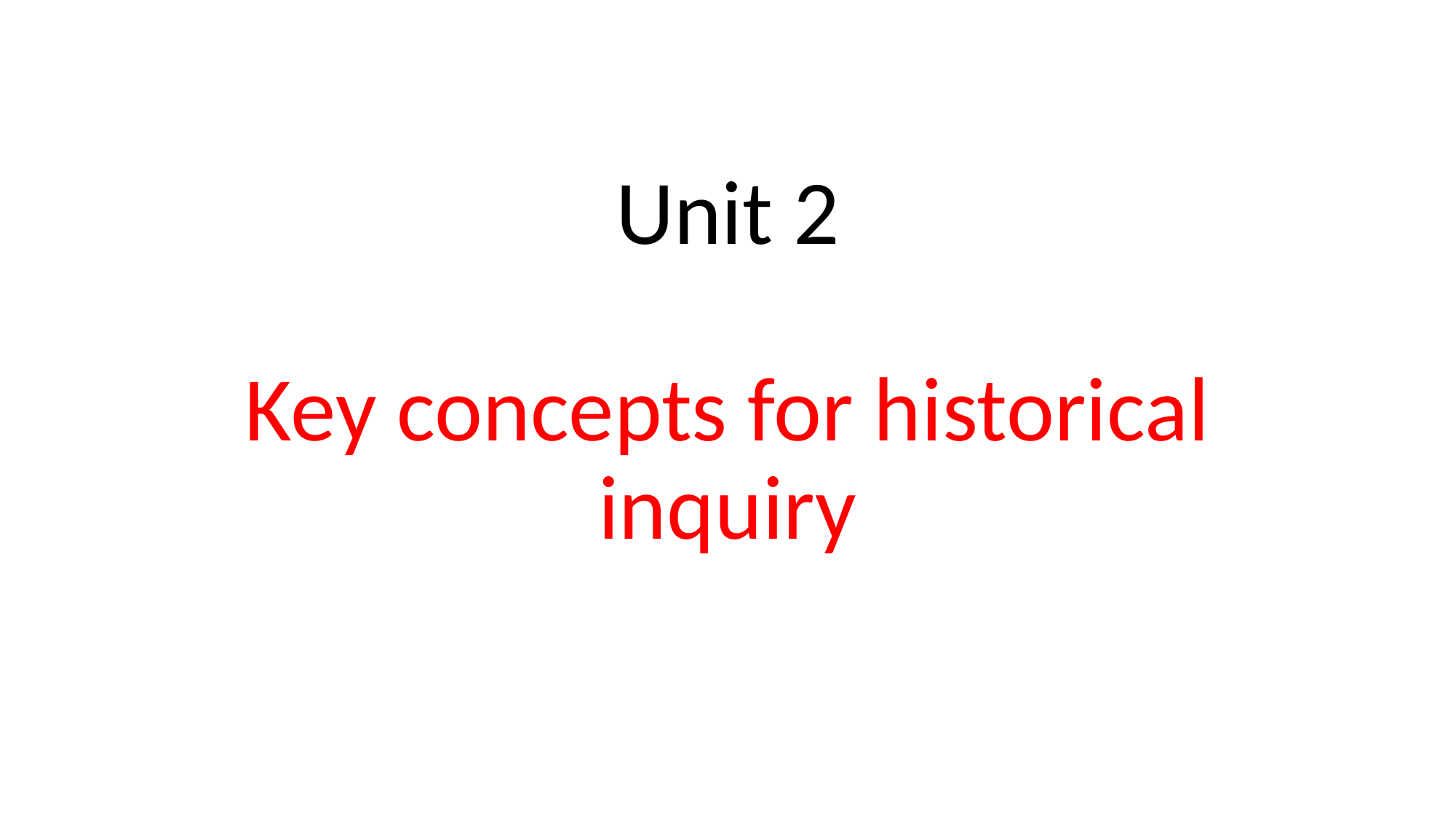

# Unit 2 Key concepts for historical inquiry